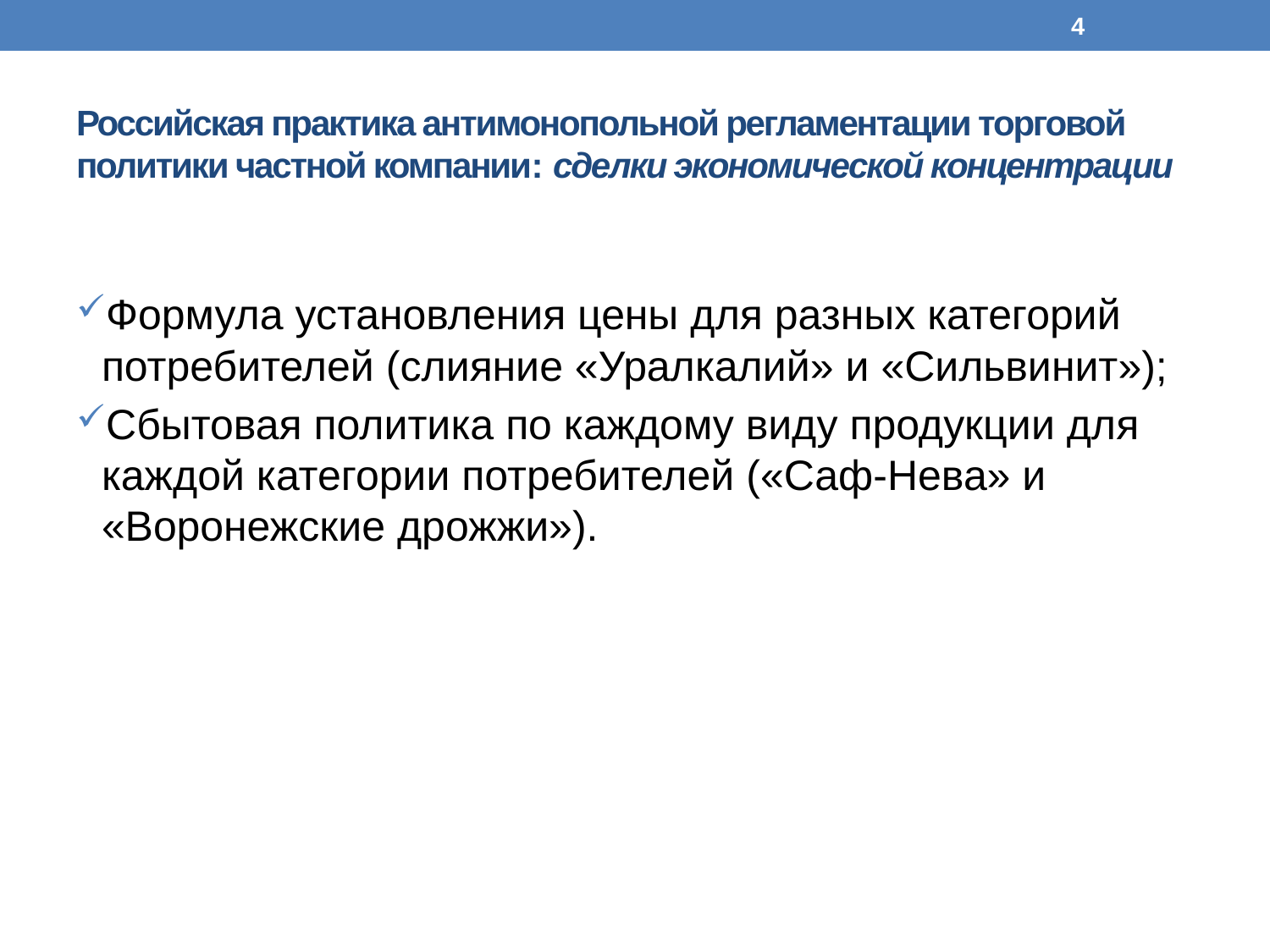

4
# Российская практика антимонопольной регламентации торговой политики частной компании: сделки экономической концентрации

Формула установления цены для разных категорий потребителей (слияние «Уралкалий» и «Сильвинит»);
Сбытовая политика по каждому виду продукции для каждой категории потребителей («Саф-Нева» и «Воронежские дрожжи»).